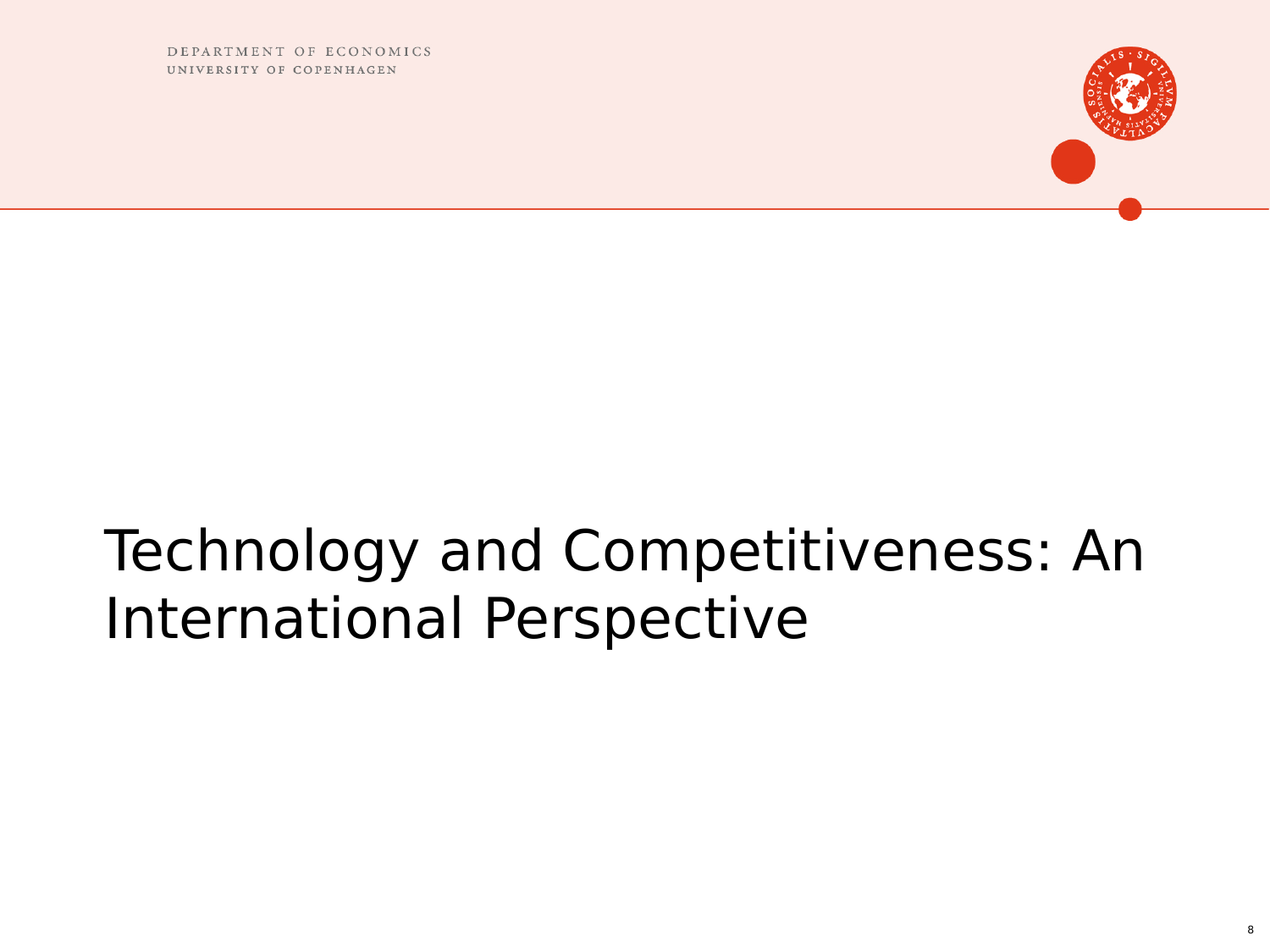

# Technology and Competitiveness: An International Perspective
8